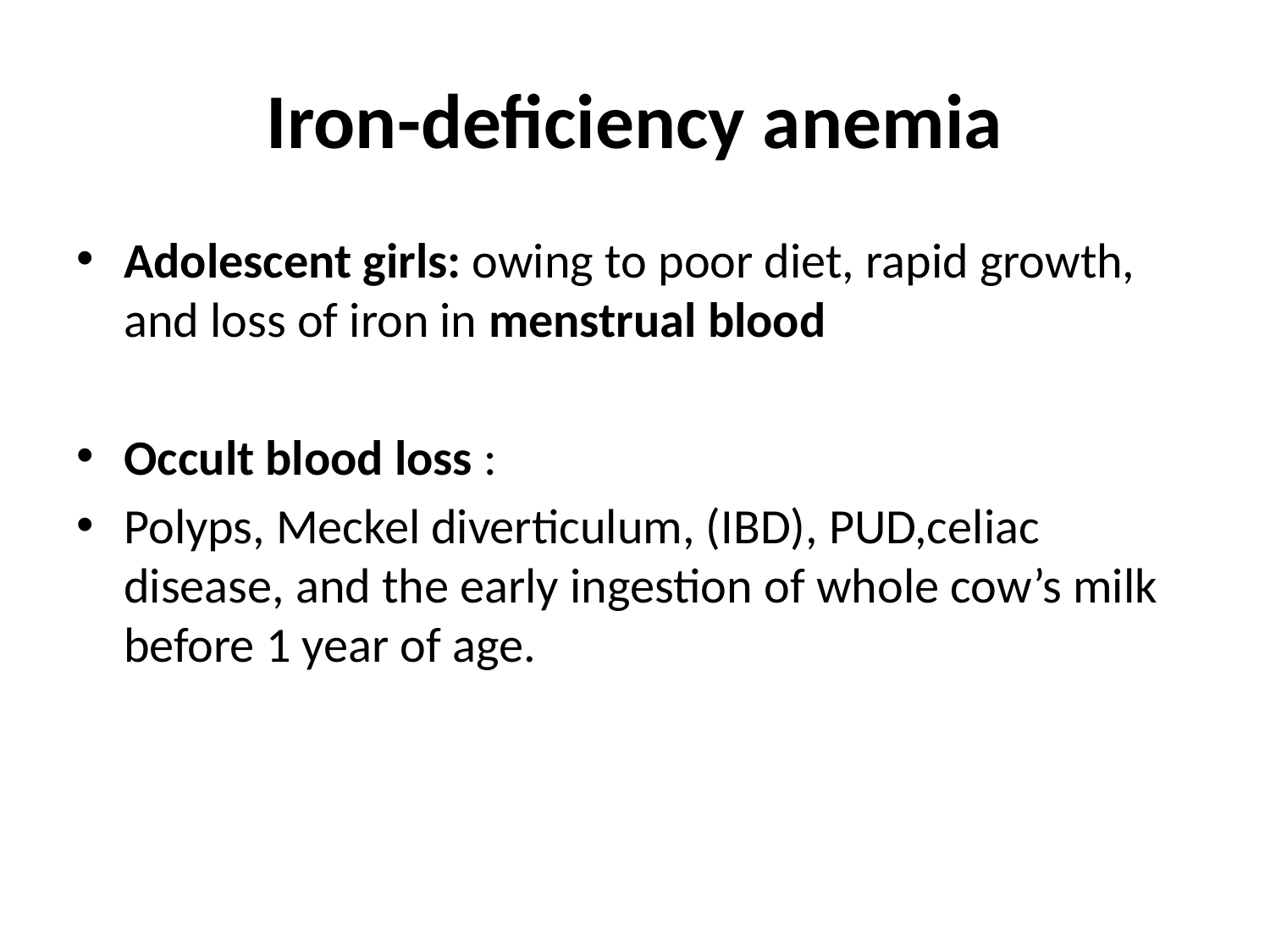

# Iron-deficiency anemia
Adolescent girls: owing to poor diet, rapid growth, and loss of iron in menstrual blood

Occult blood loss :
Polyps, Meckel diverticulum, (IBD), PUD,celiac disease, and the early ingestion of whole cow’s milk before 1 year of age.